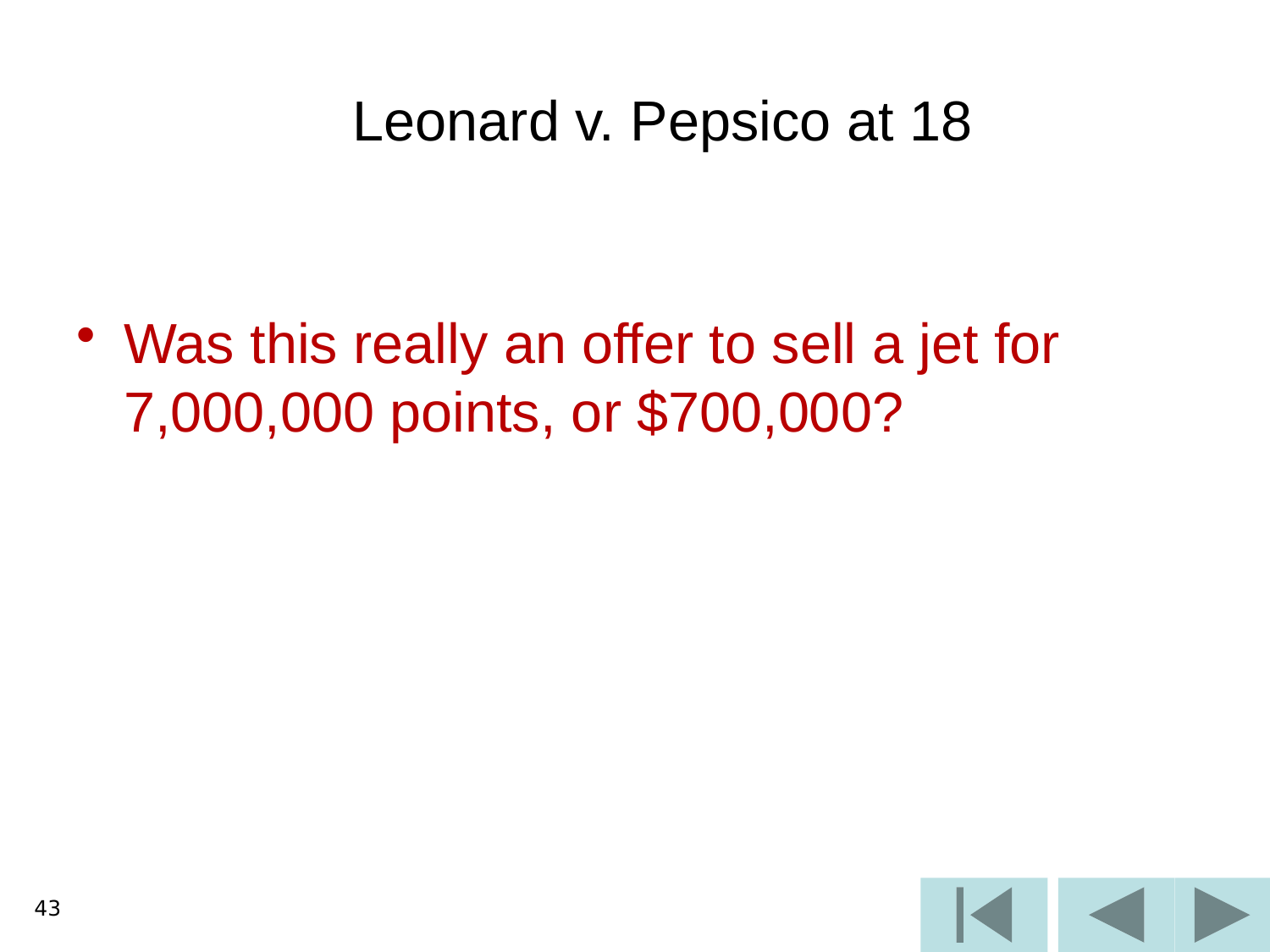

# Leonard v. Pepsico at 18

Was this really an offer to sell a jet for 7,000,000 points, or $700,000?

43